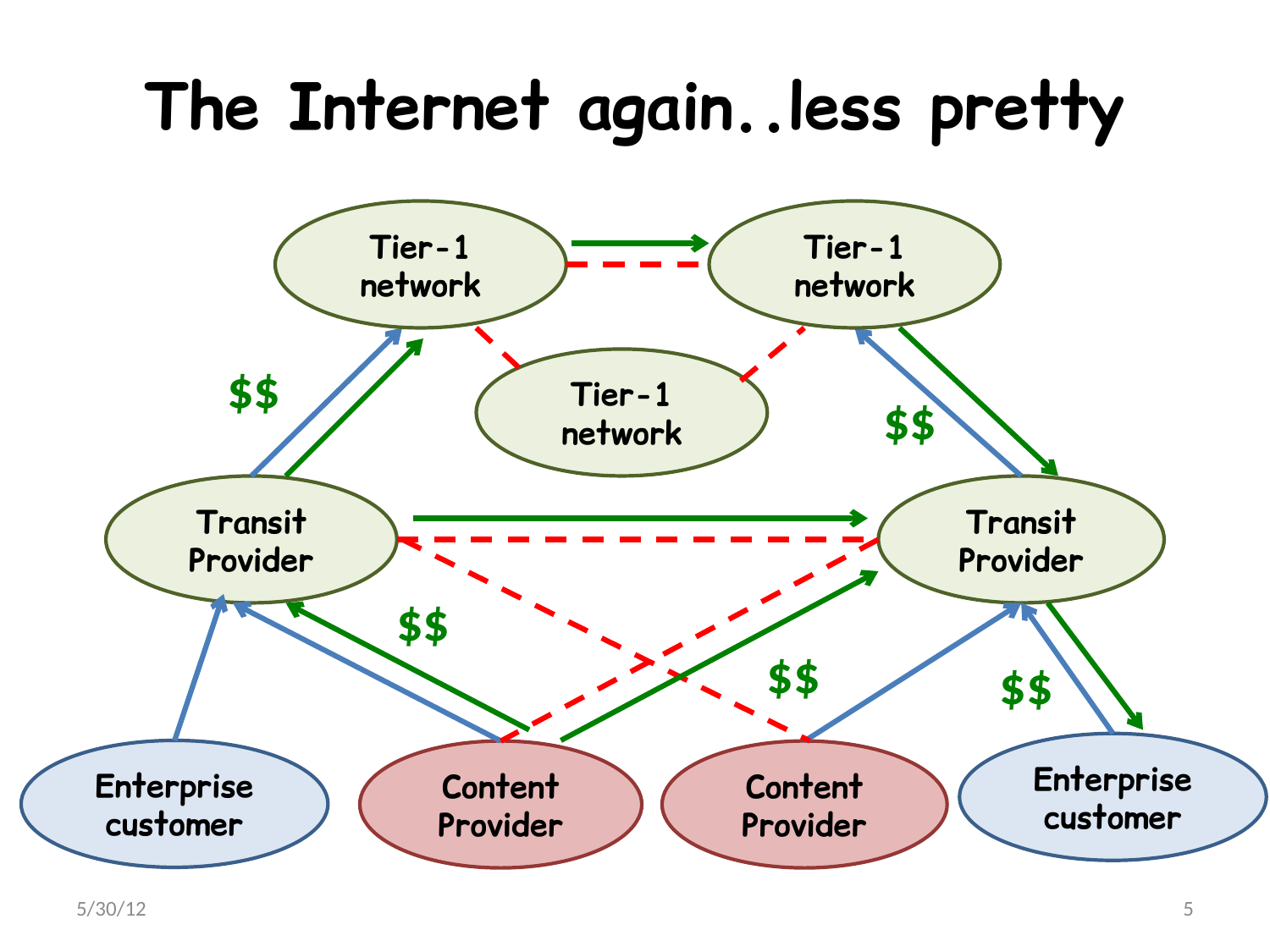

# Background
The Internet again..less pretty
Tier-1 network
Tier-1 network
$$
Tier-1 network
$$
Transit Provider
Transit Provider
$$
$$
$$
Enterprise customer
Enterprise customer
Content Provider
Content Provider
5/30/12
5